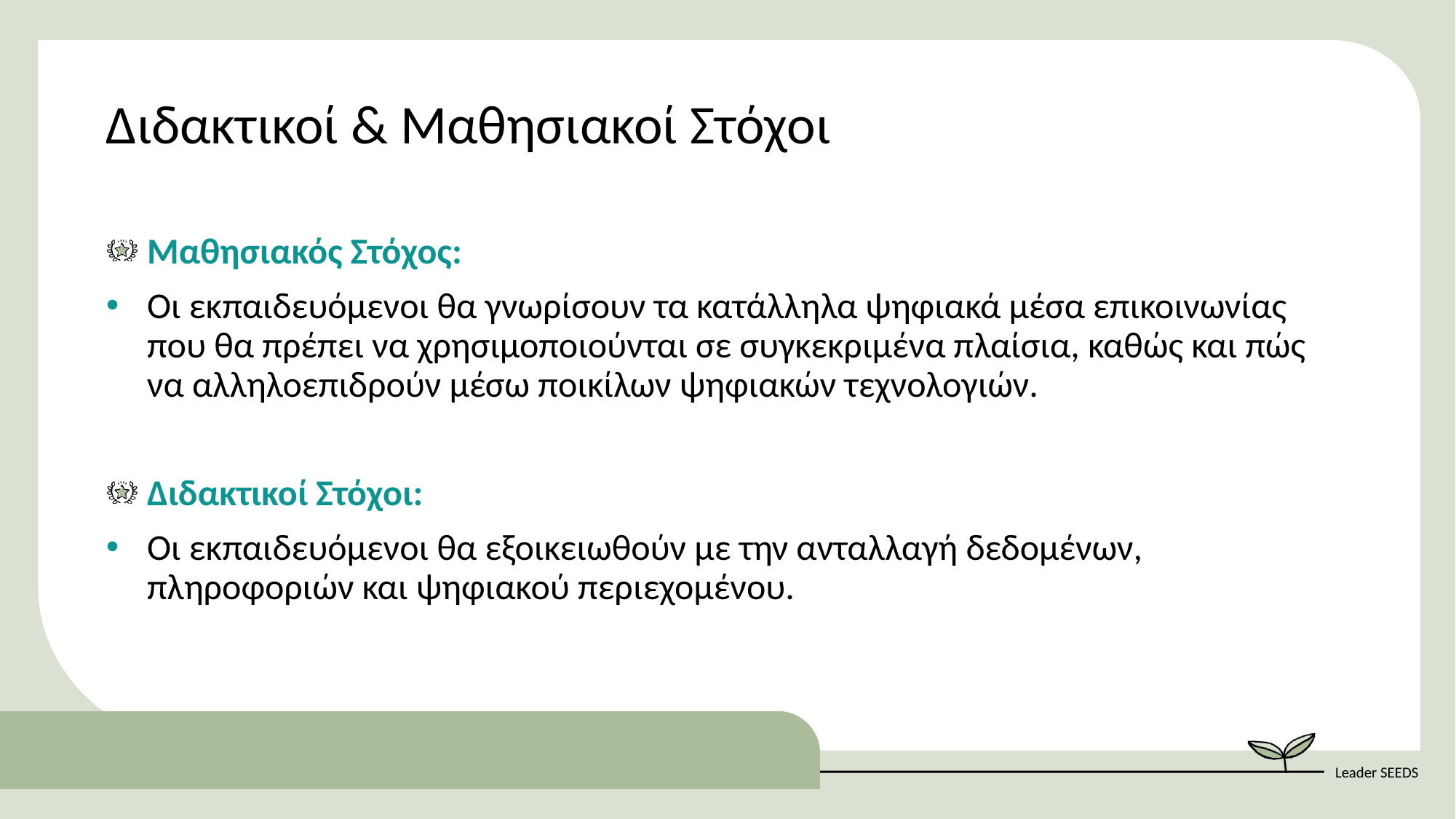

Διδακτικοί & Μαθησιακοί Στόχοι

Μαθησιακός Στόχος:
Οι εκπαιδευόμενοι θα γνωρίσουν τα κατάλληλα ψηφιακά μέσα επικοινωνίας που θα πρέπει να χρησιμοποιούνται σε συγκεκριμένα πλαίσια, καθώς και πώς να αλληλοεπιδρούν μέσω ποικίλων ψηφιακών τεχνολογιών.

Διδακτικοί Στόχοι:
Οι εκπαιδευόμενοι θα εξοικειωθούν με την ανταλλαγή δεδομένων, πληροφοριών και ψηφιακού περιεχομένου.